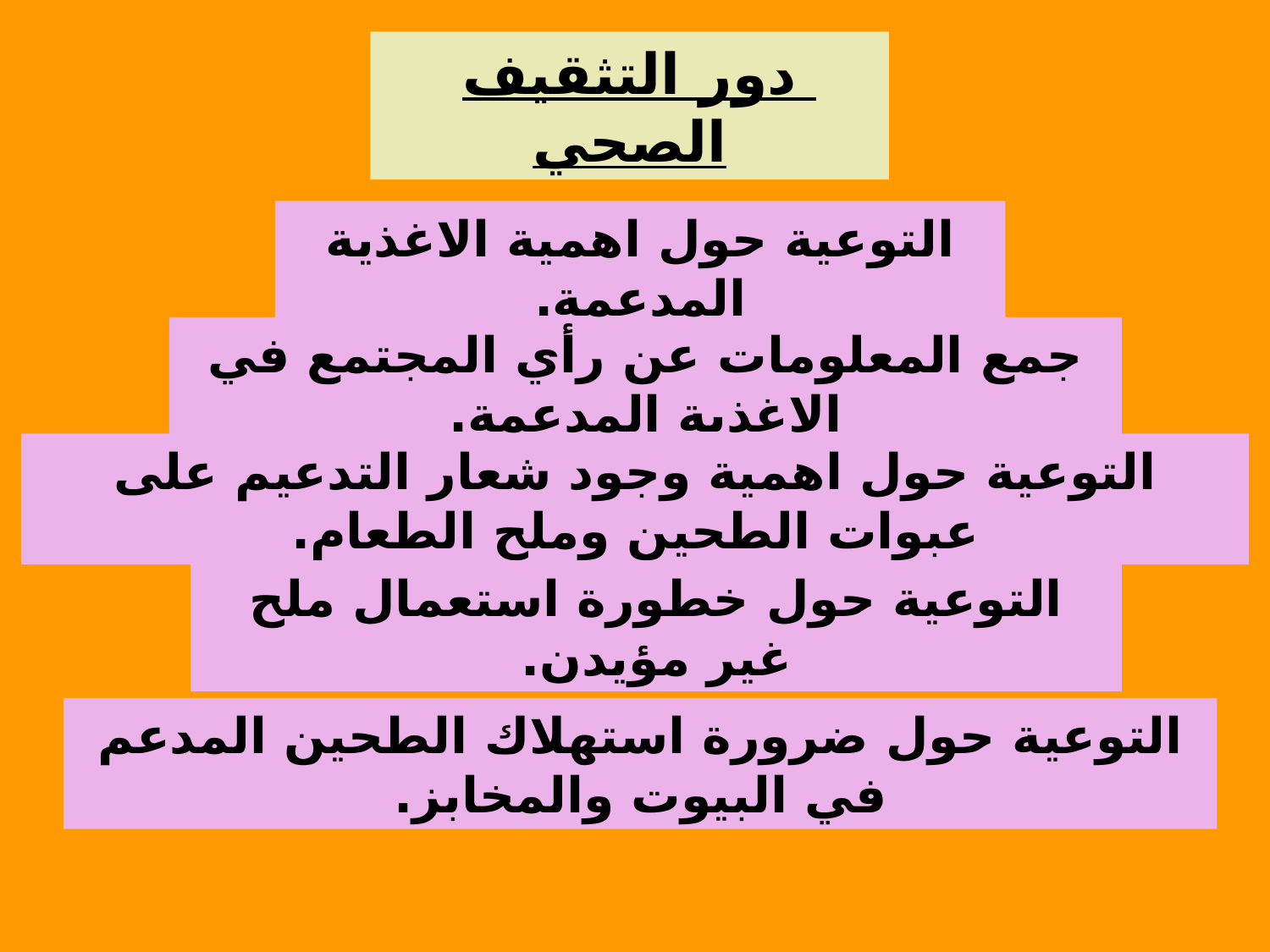

دور التثقيف الصحي
التوعية حول اهمية الاغذية المدعمة.
جمع المعلومات عن رأي المجتمع في الاغذية المدعمة.
التوعية حول اهمية وجود شعار التدعيم على عبوات الطحين وملح الطعام.
التوعية حول خطورة استعمال ملح غير مؤيدن.
التوعية حول ضرورة استهلاك الطحين المدعم في البيوت والمخابز.